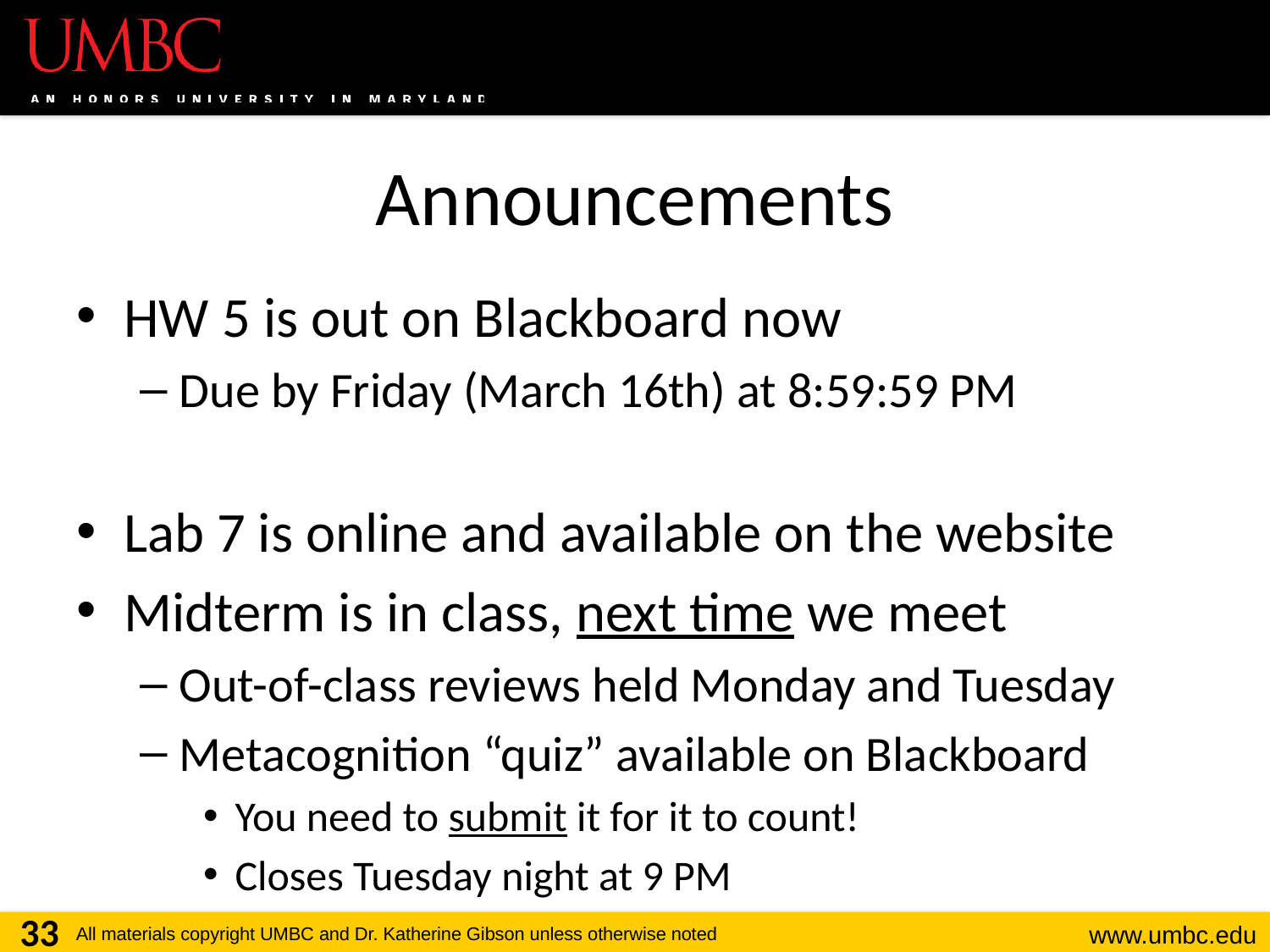

# Announcements
HW 5 is out on Blackboard now
Due by Friday (March 16th) at 8:59:59 PM

Lab 7 is online and available on the website
Midterm is in class, next time we meet
Out-of-class reviews held Monday and Tuesday
Metacognition “quiz” available on Blackboard
You need to submit it for it to count!
Closes Tuesday night at 9 PM

33